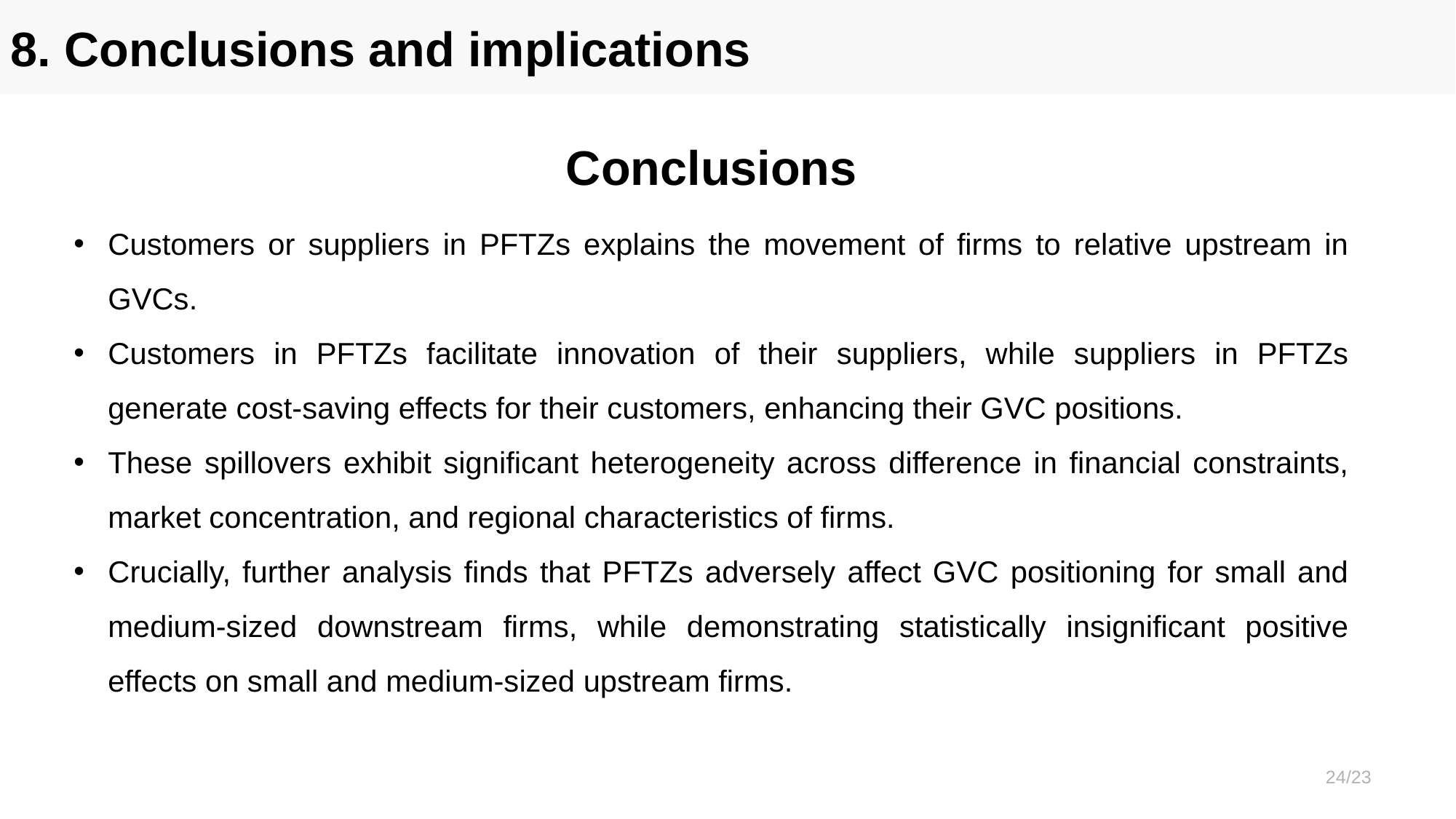

8. Conclusions and implications
Conclusions
Customers or suppliers in PFTZs explains the movement of firms to relative upstream in GVCs.
Customers in PFTZs facilitate innovation of their suppliers, while suppliers in PFTZs generate cost-saving effects for their customers, enhancing their GVC positions.
These spillovers exhibit significant heterogeneity across difference in financial constraints, market concentration, and regional characteristics of firms.
Crucially, further analysis finds that PFTZs adversely affect GVC positioning for small and medium-sized downstream firms, while demonstrating statistically insignificant positive effects on small and medium-sized upstream firms.
24/23